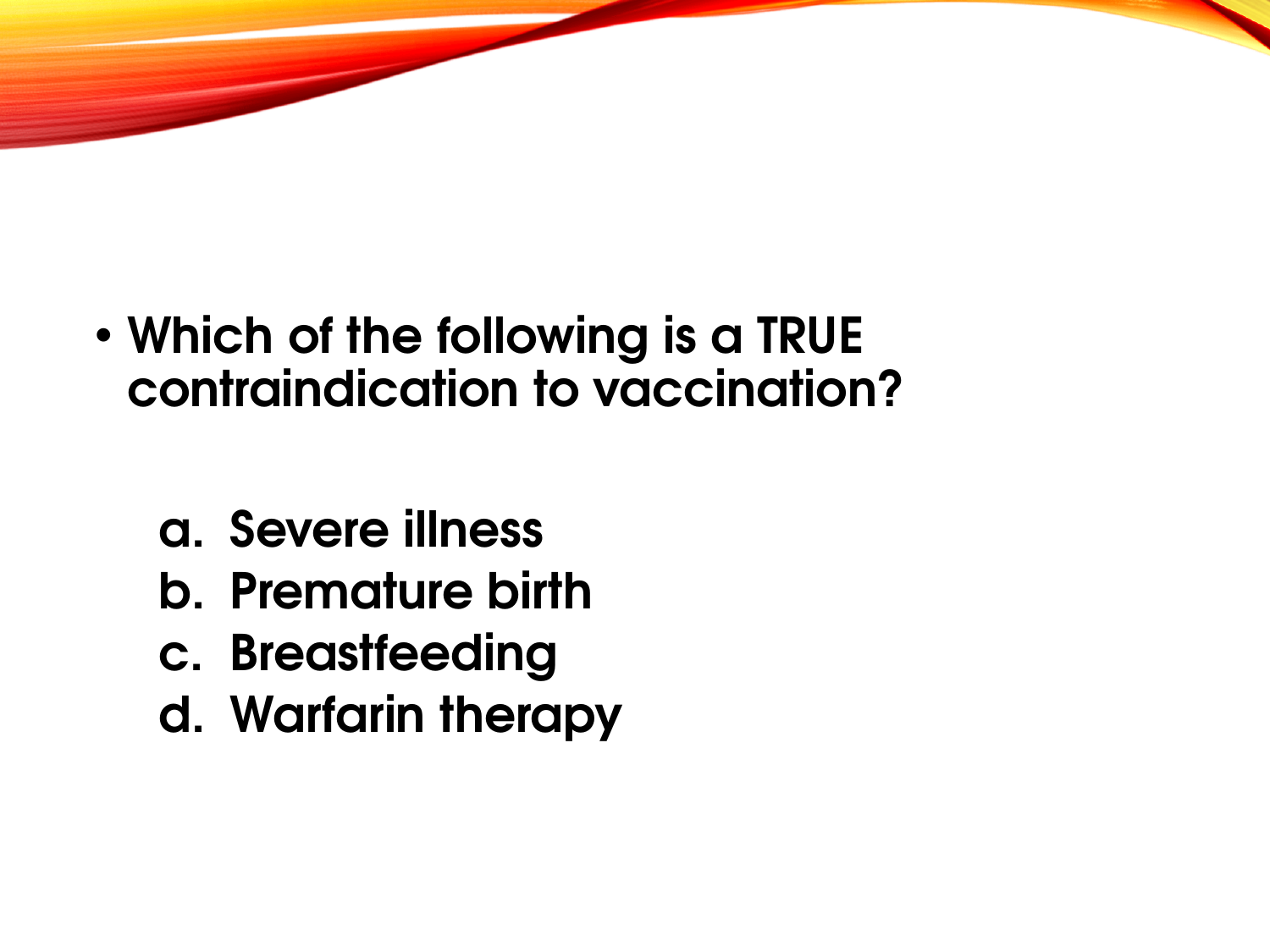

#
Which of the following is a TRUE contraindication to vaccination?

Severe illness
Premature birth
Breastfeeding
Warfarin therapy